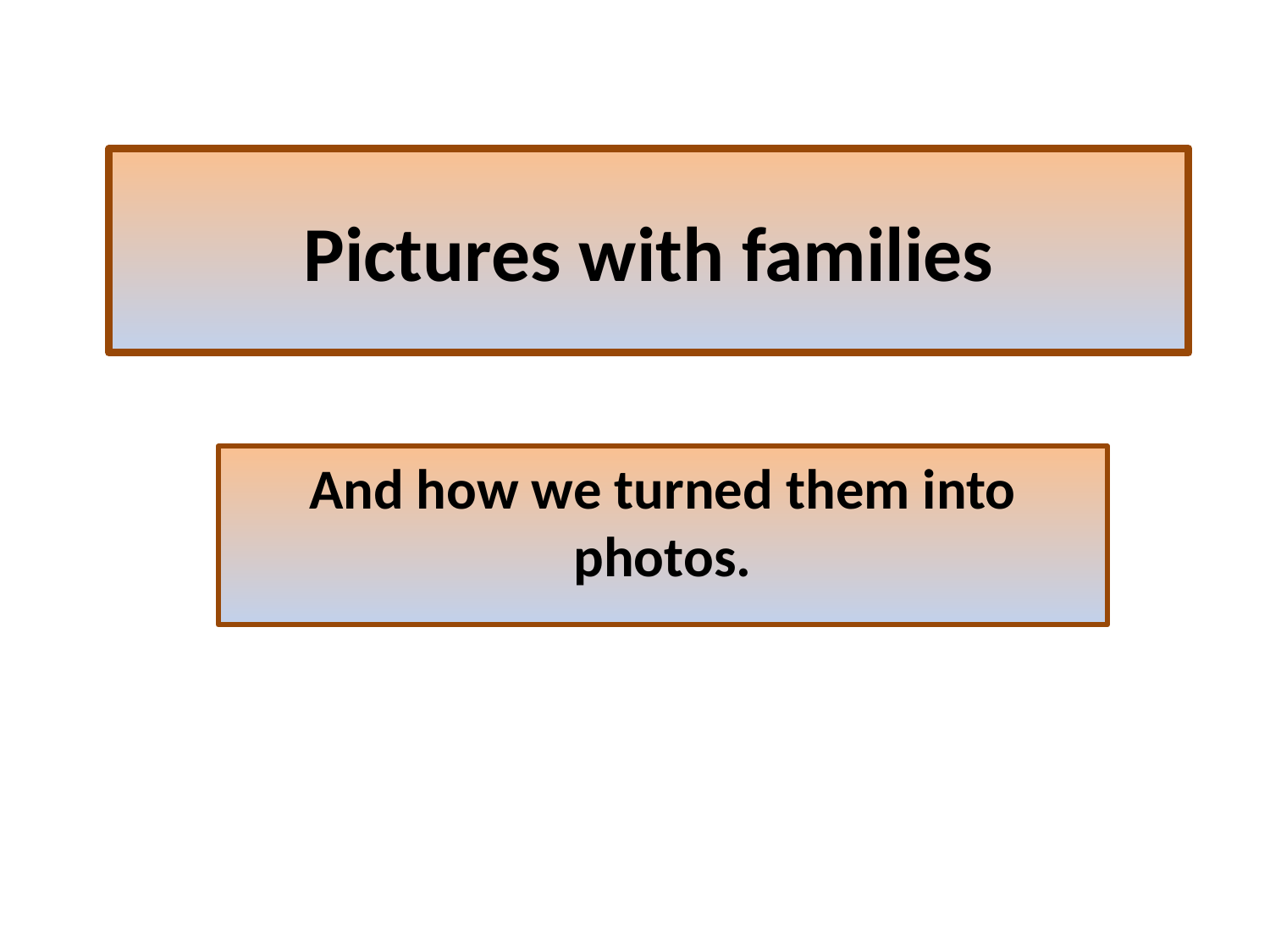

# Pictures with families
And how we turned them into photos.